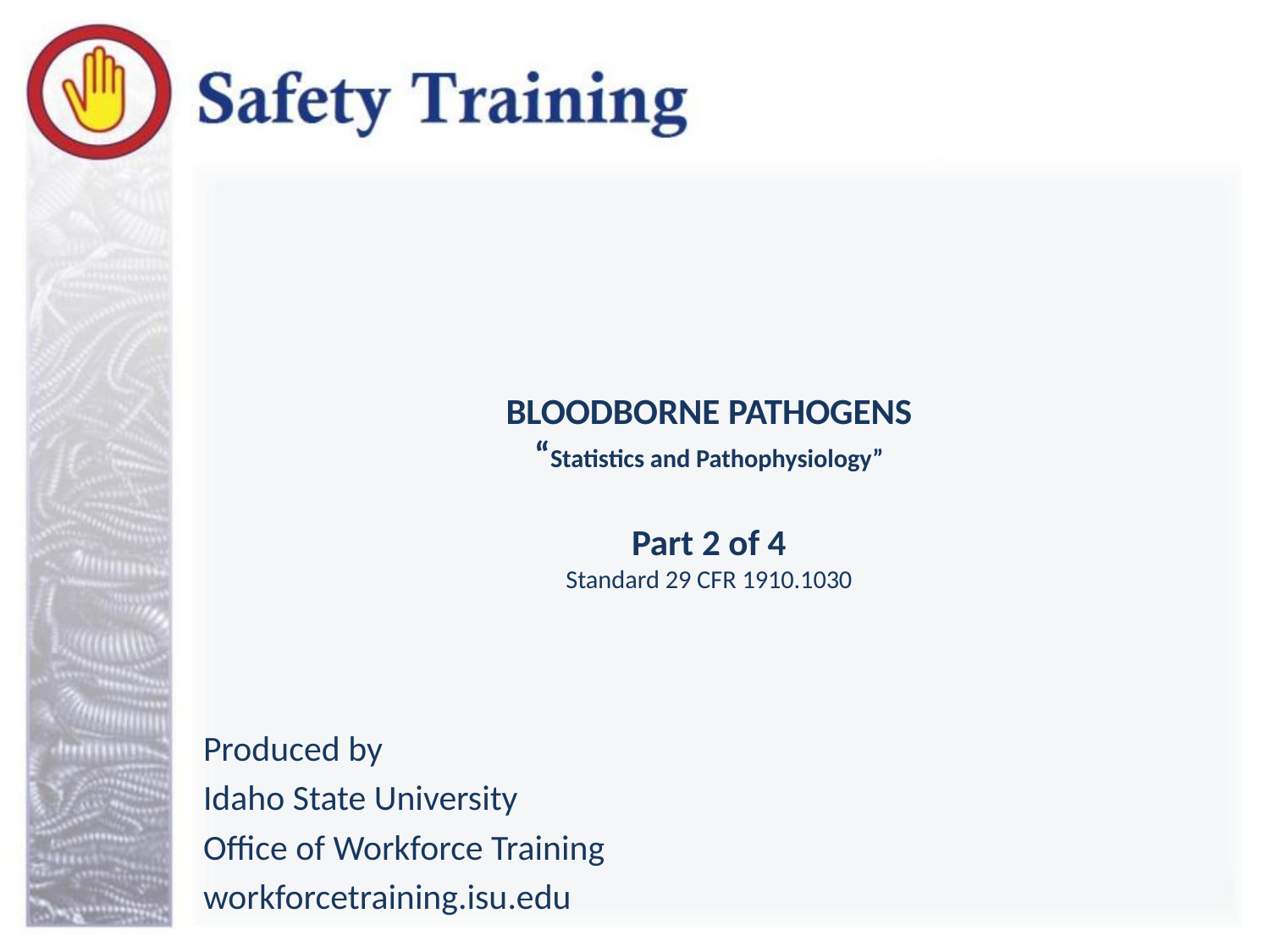

# BLOODBORNE PATHOGENS “Statistics and Pathophysiology” Part 2 of 4 Standard 29 CFR 1910.1030
Produced by
Idaho State University
Office of Workforce Training
workforcetraining.isu.edu